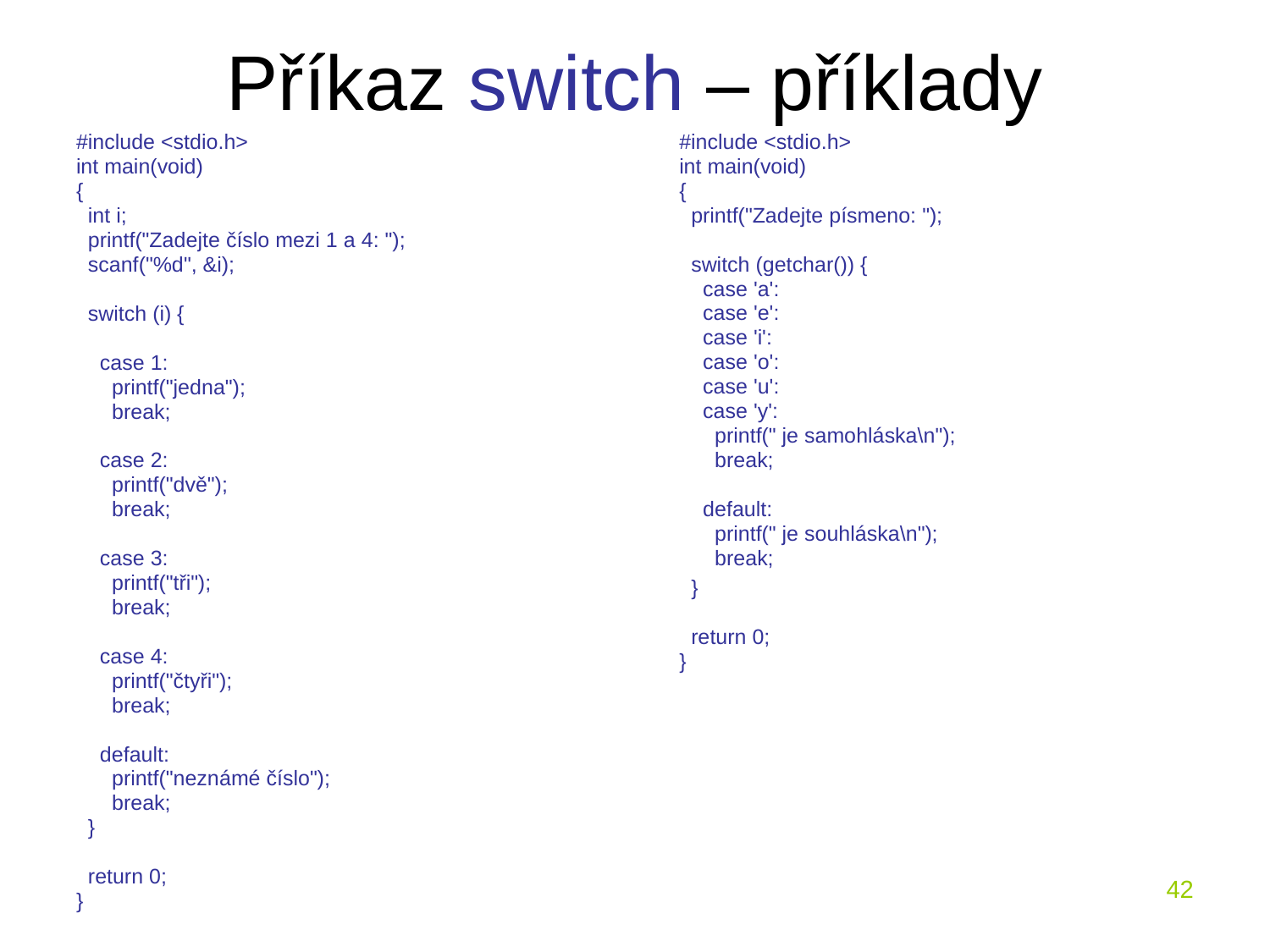

# Příkaz switch – příklady
#include <stdio.h>
int main(void)
{
  int i;
  printf("Zadejte číslo mezi 1 a 4: ");
  scanf("%d", &i);

  switch (i) {

    case 1:
      printf("jedna");
      break;

    case 2:
      printf("dvě");
      break;

    case 3:
      printf("tři");
      break;

    case 4:
      printf("čtyři");
      break;

    default:
      printf("neznámé číslo");
      break;
  }

  return 0;
}
#include <stdio.h>
int main(void)
{
  printf("Zadejte písmeno: ");

  switch (getchar()) {
    case 'a':
    case 'e':
    case 'i':
    case 'o':
    case 'u':
    case 'y':
      printf(" je samohláska\n");
      break;

    default:
      printf(" je souhláska\n");
      break;
  }

  return 0;
}
42